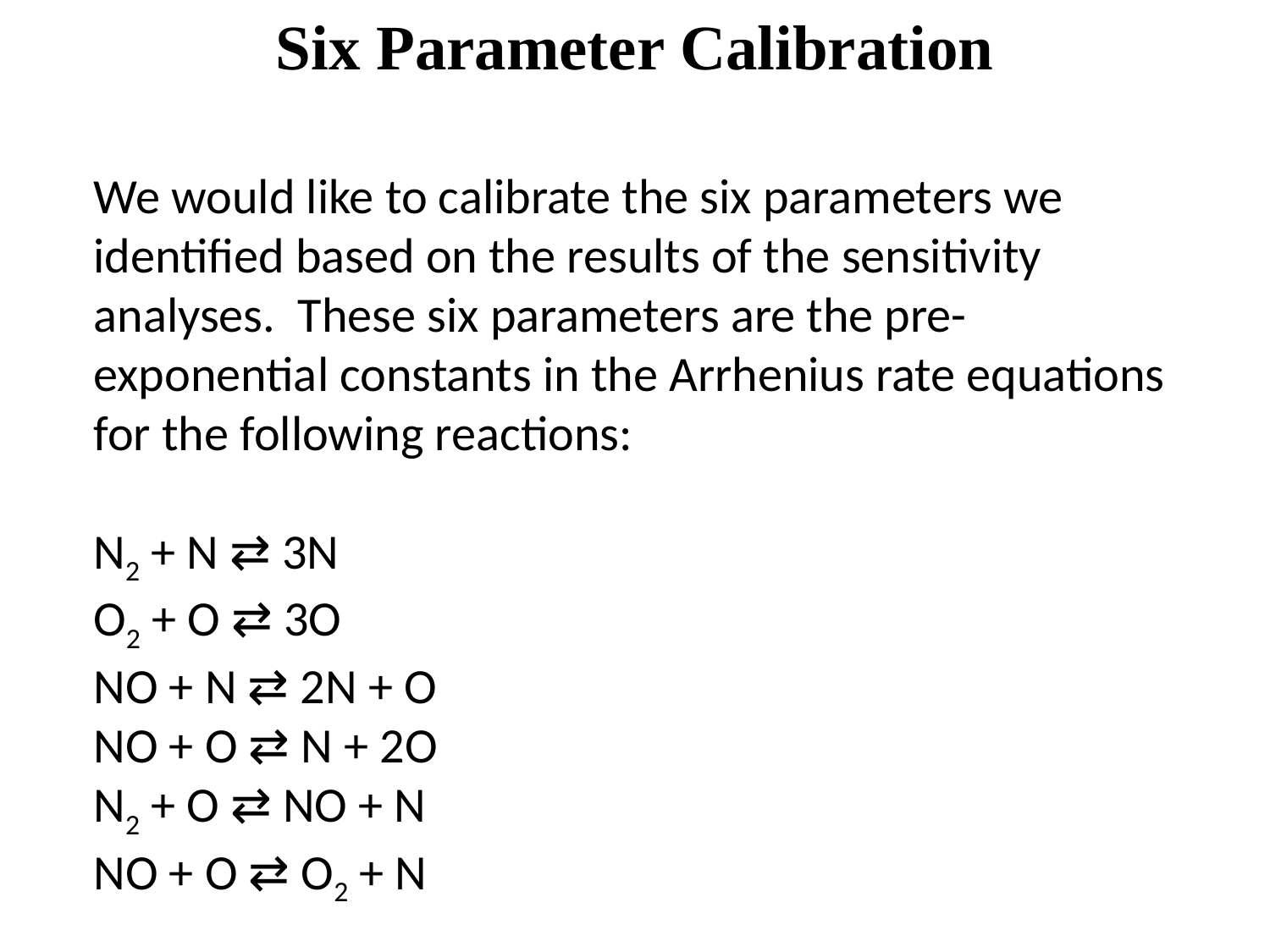

Six Parameter Calibration

We would like to calibrate the six parameters we identified based on the results of the sensitivity analyses.  These six parameters are the pre-exponential constants in the Arrhenius rate equations for the following reactions:

N2 + N ⇄ 3N
O2 + O ⇄ 3O
NO + N ⇄ 2N + O
NO + O ⇄ N + 2O
N2 + O ⇄ NO + N
NO + O ⇄ O2 + N